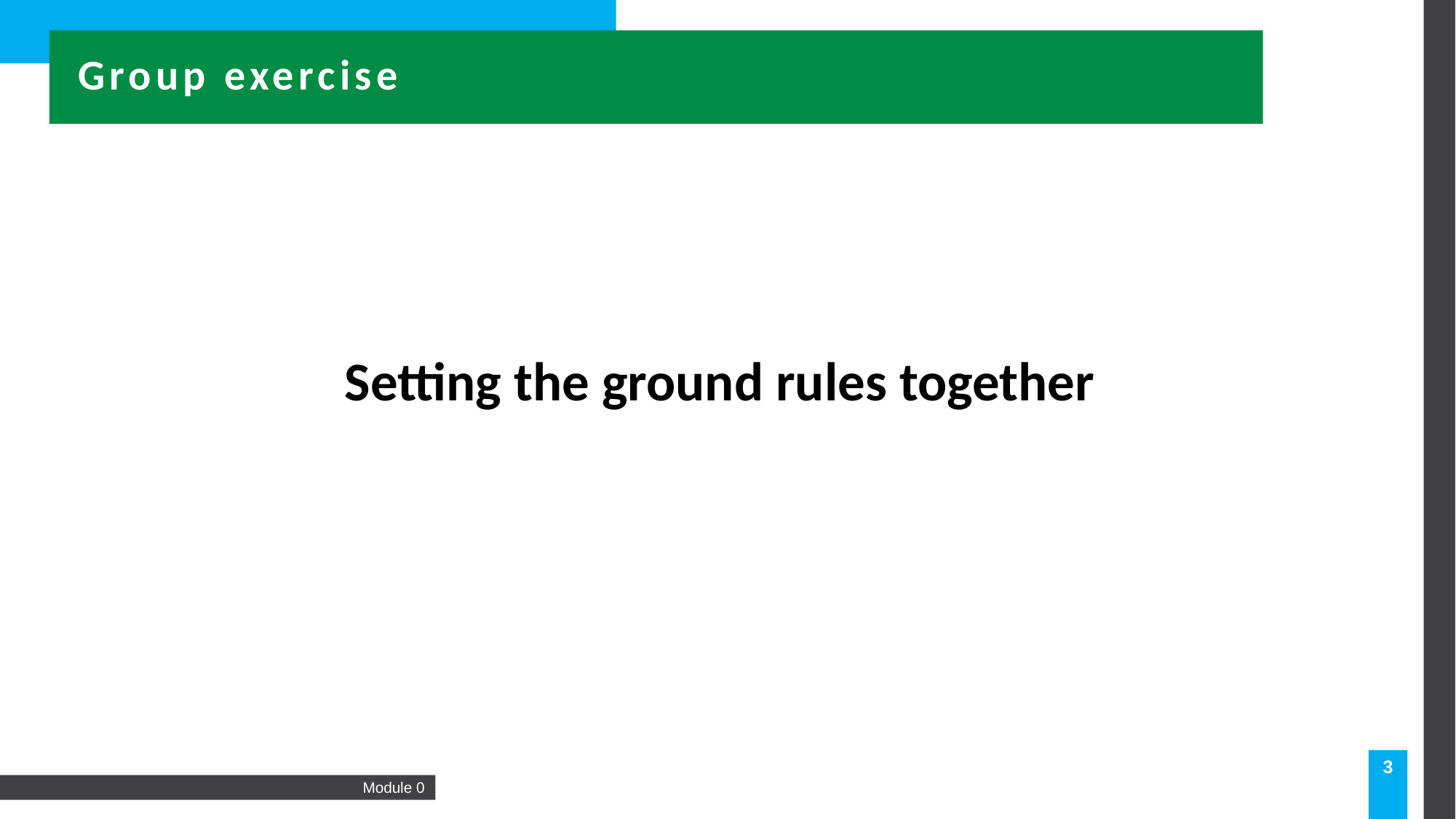

Group exercise
Setting the ground rules together

3
Module 0